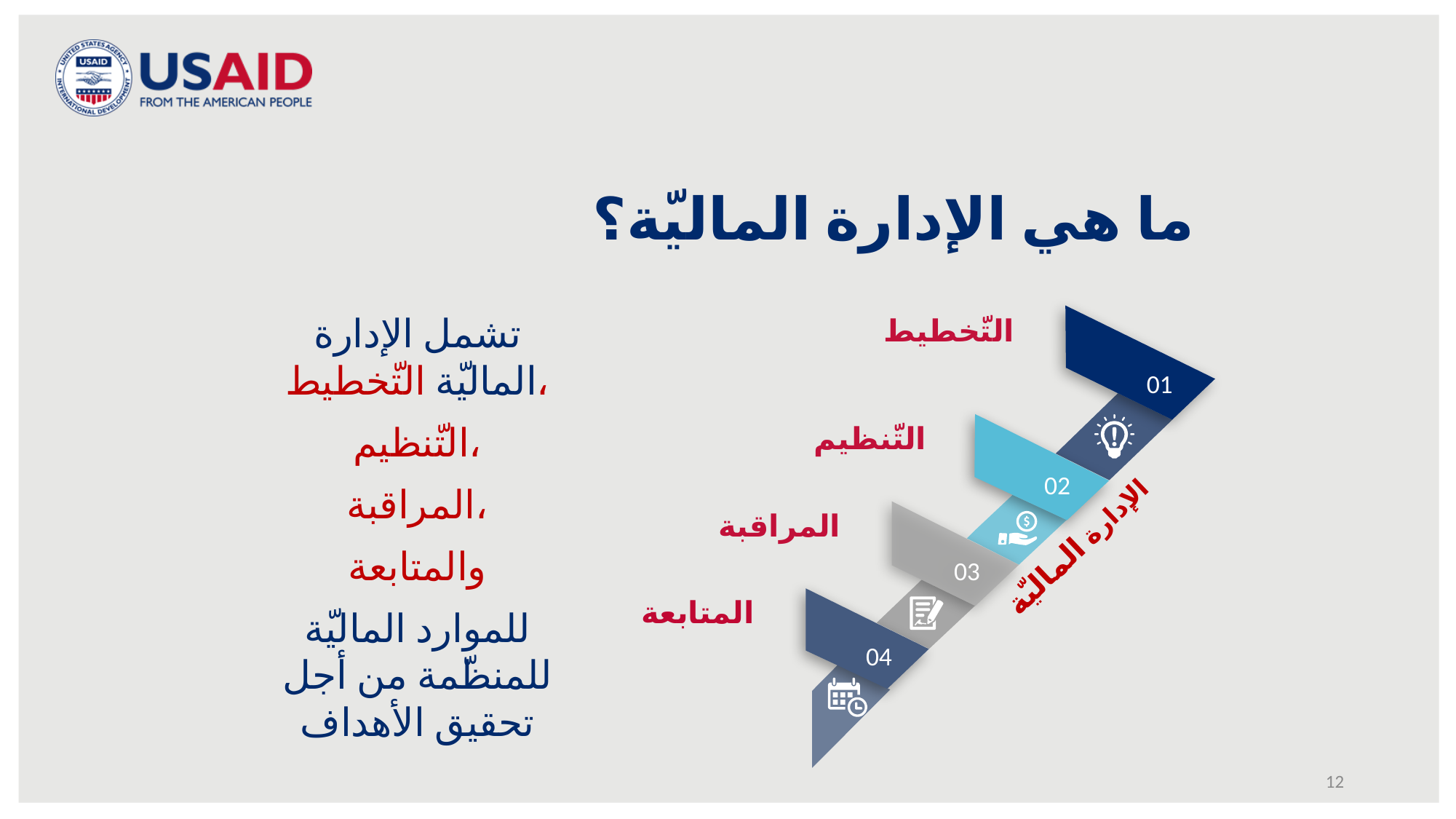

# ما هي الإدارة الماليّة؟
تشمل الإدارة الماليّة التّخطيط،
التّنظيم،
المراقبة،
والمتابعة
للموارد الماليّة للمنظّمة من أجل تحقيق الأهداف
01
التّخطيط

التّنظيم
02

الإدارة الماليّة

المراقبة
03

المتابعة
04

12